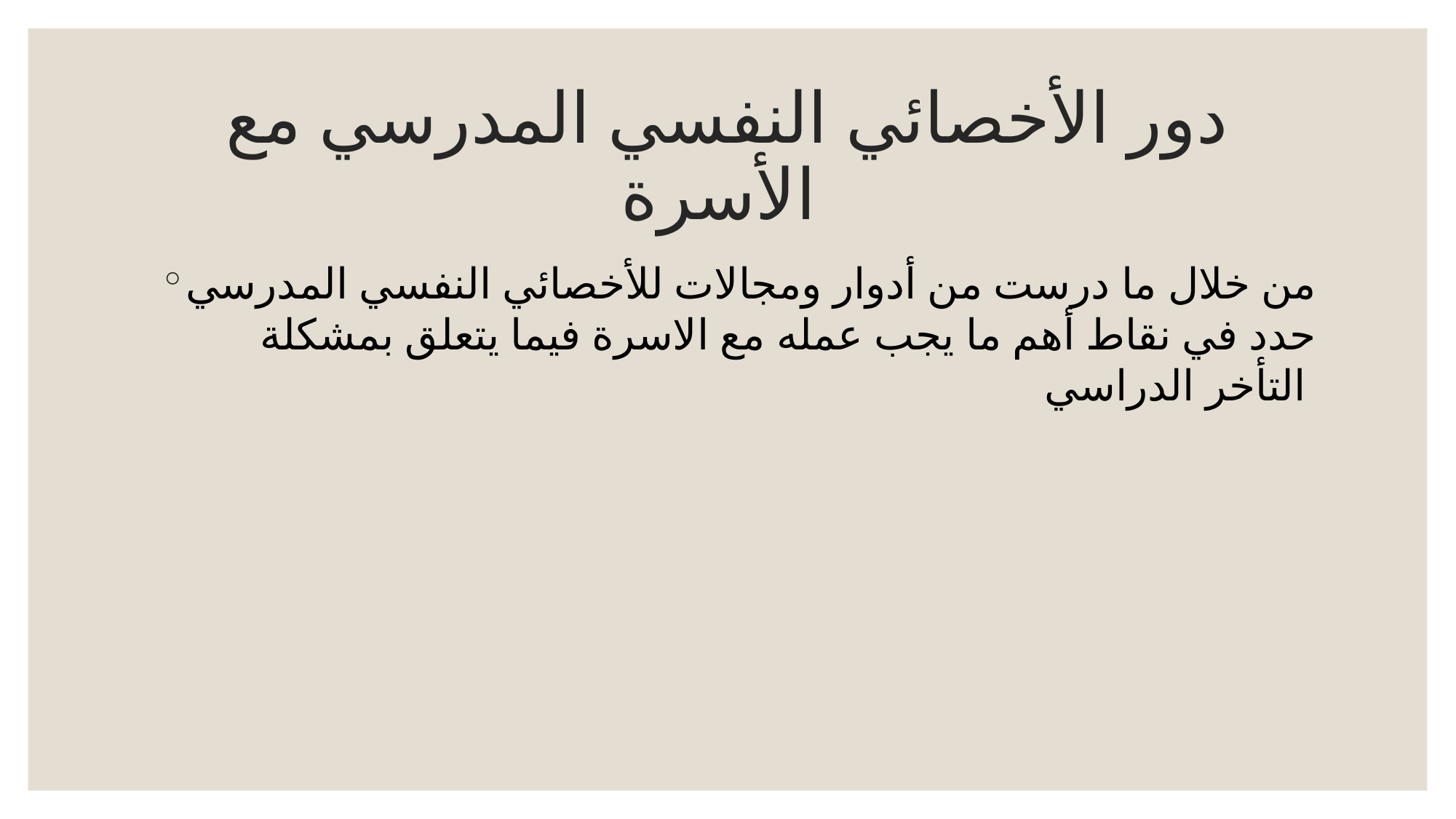

# دور الأخصائي النفسي المدرسي مع الأسرة
من خلال ما درست من أدوار ومجالات للأخصائي النفسي المدرسي حدد في نقاط أهم ما يجب عمله مع الاسرة فيما يتعلق بمشكلة التأخر الدراسي